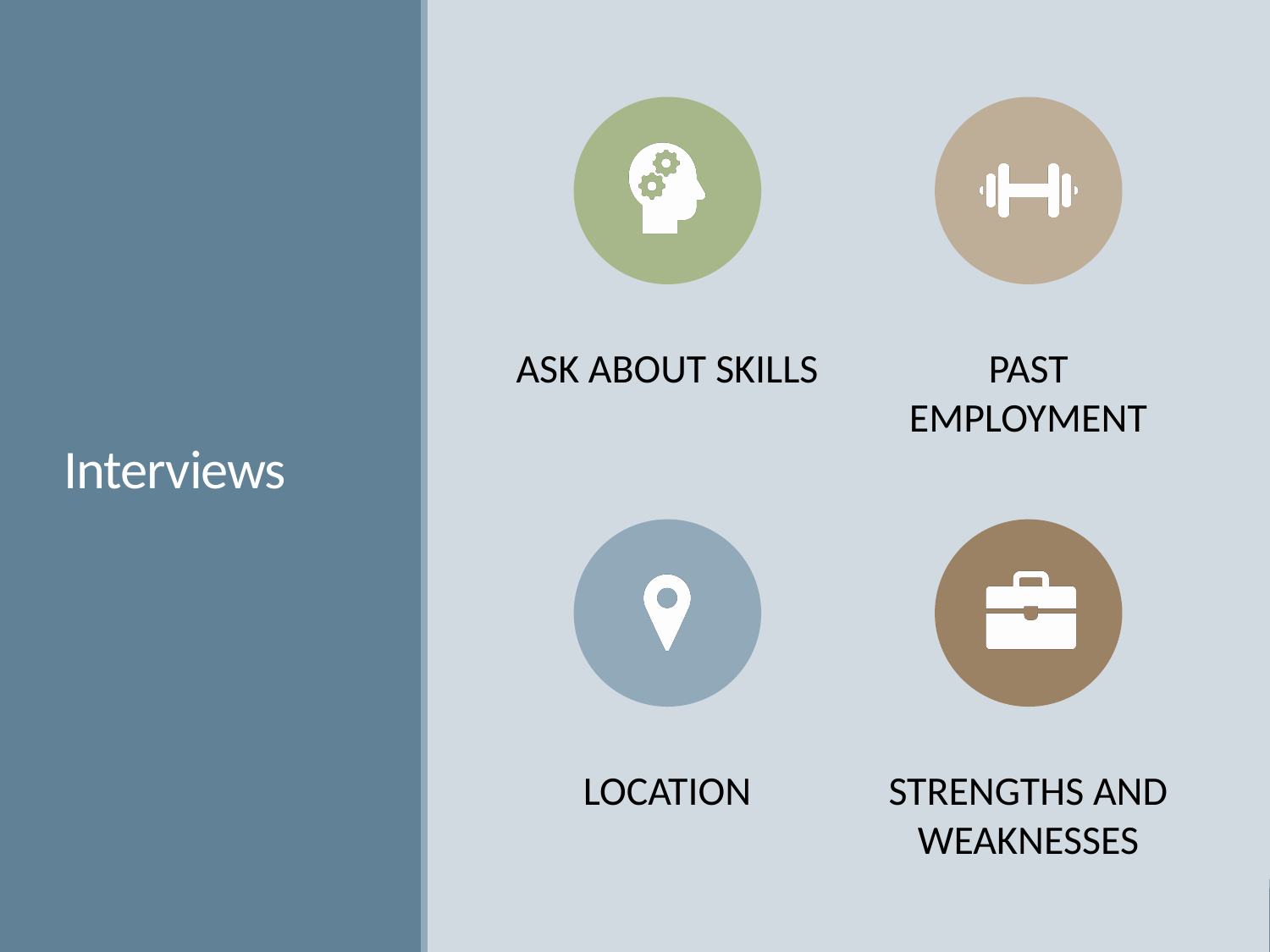

# Interviews
Ask about skills
Past Employment
Location
Strengths and weaknesses